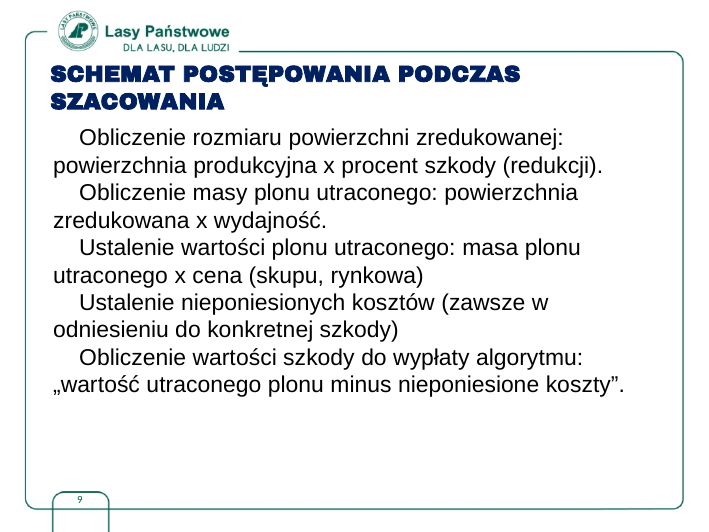

SCHEMAT POSTĘPOWANIA PODCZAS SZACOWANIA

    Obliczenie rozmiaru powierzchni zredukowanej: powierzchnia produkcyjna x procent szkody (redukcji).
    Obliczenie masy plonu utraconego: powierzchnia zredukowana x wydajność.
    Ustalenie wartości plonu utraconego: masa plonu utraconego x cena (skupu, rynkowa)
    Ustalenie nieponiesionych kosztów (zawsze w odniesieniu do konkretnej szkody)
    Obliczenie wartości szkody do wypłaty algorytmu: „wartość utraconego plonu minus nieponiesione koszty”.
9